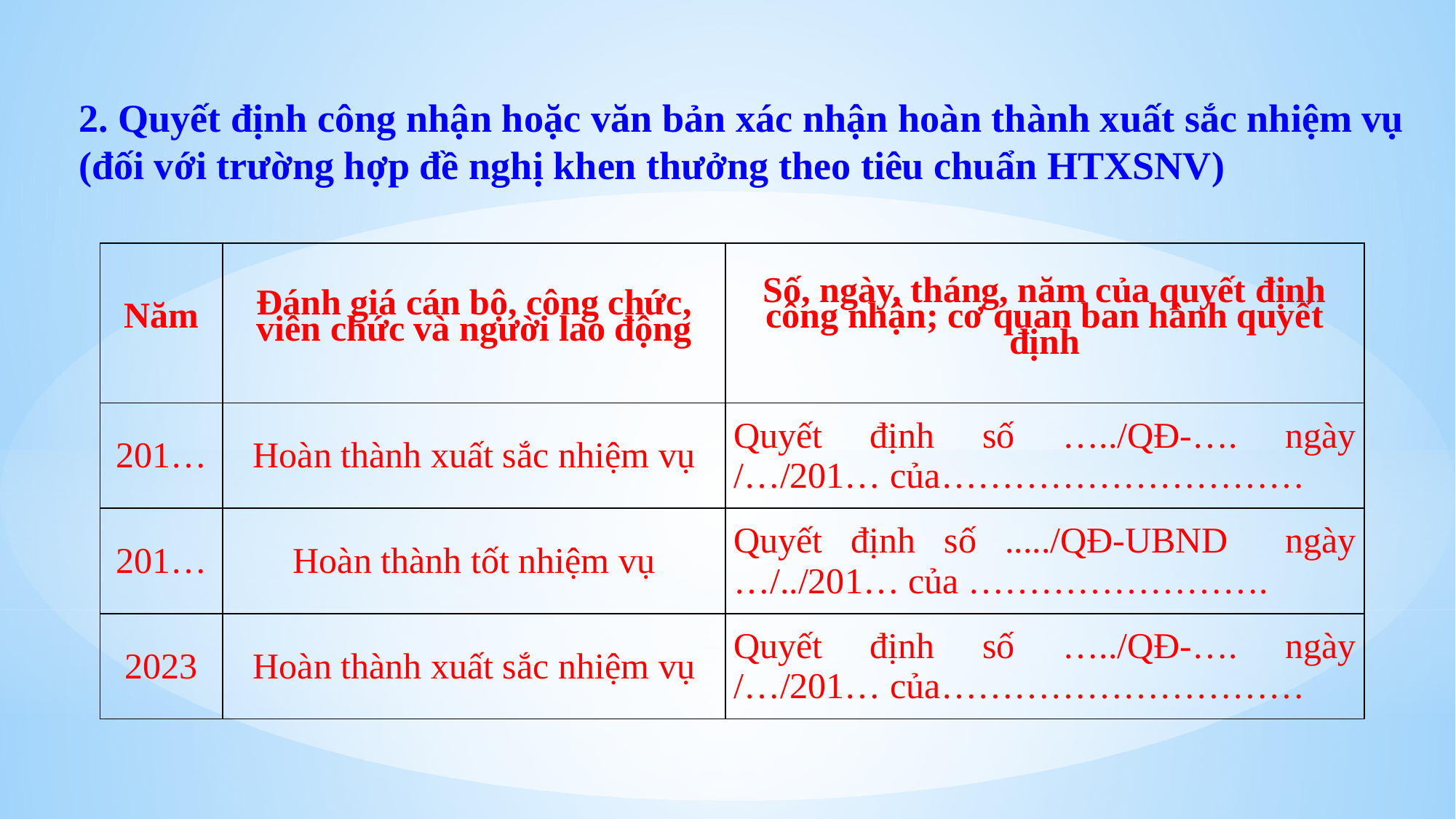

2. Quyết định công nhận hoặc văn bản xác nhận hoàn thành xuất sắc nhiệm vụ (đối với trường hợp đề nghị khen thưởng theo tiêu chuẩn HTXSNV)

| Năm | Đánh giá cán bộ, công chức, viên chức và người lao động | Số, ngày, tháng, năm của quyết định công nhận; cơ quan ban hành quyết định |
| --- | --- | --- |
| 201… | Hoàn thành xuất sắc nhiệm vụ | Quyết định số …../QĐ-…. ngày /…/201… của………………………… |
| 201… | Hoàn thành tốt nhiệm vụ | Quyết định số ...../QĐ-UBND ngày …/../201… của ……………………. |
| 2023 | Hoàn thành xuất sắc nhiệm vụ | Quyết định số …../QĐ-…. ngày /…/201… của………………………… |